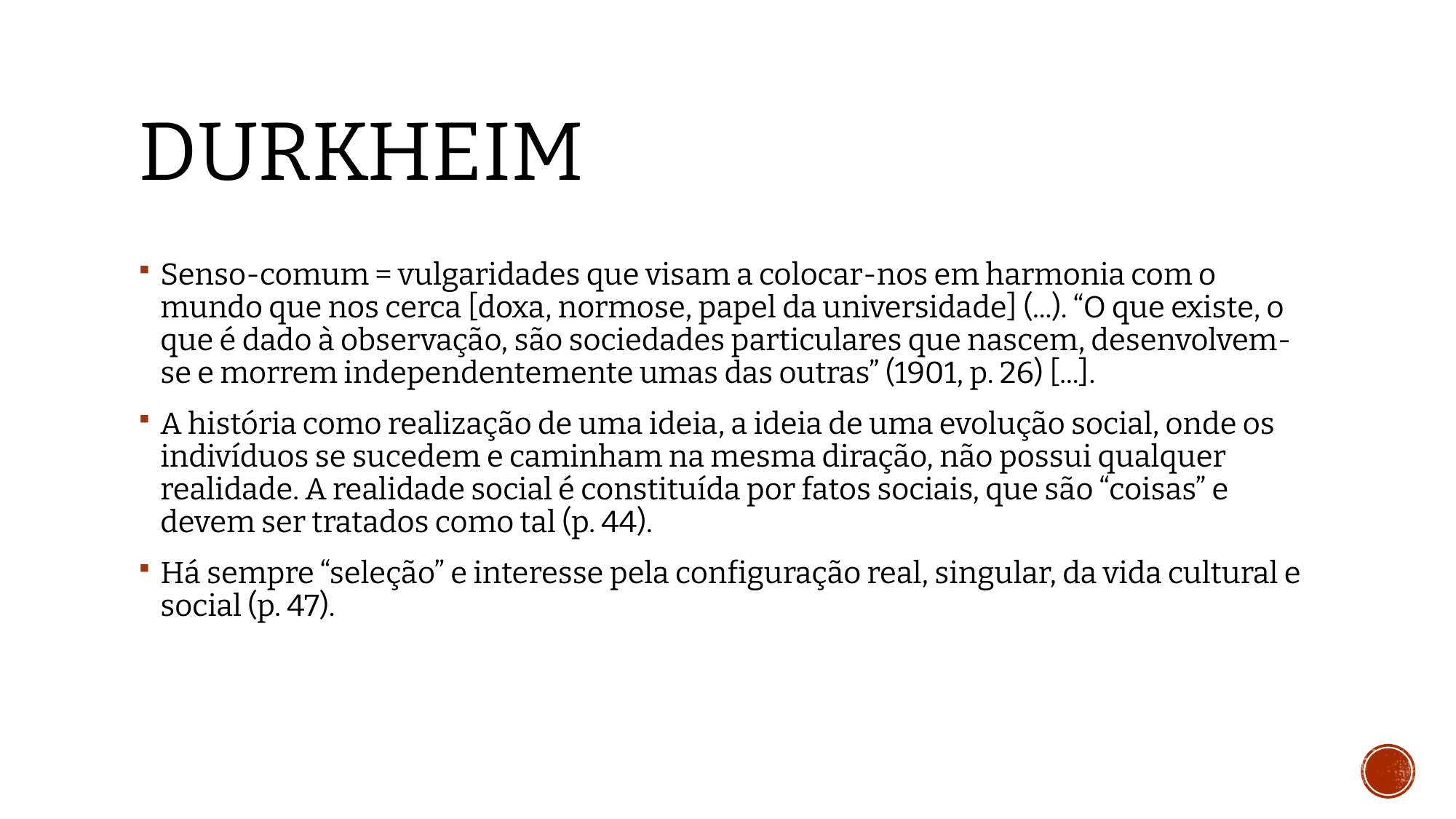

# DURKHEIM
Senso-comum = vulgaridades que visam a colocar-nos em harmonia com o mundo que nos cerca [doxa, normose, papel da universidade] (...). “O que existe, o que é dado à observação, são sociedades particulares que nascem, desenvolvem-se e morrem independentemente umas das outras” (1901, p. 26) [...].
A história como realização de uma ideia, a ideia de uma evolução social, onde os indivíduos se sucedem e caminham na mesma diração, não possui qualquer realidade. A realidade social é constituída por fatos sociais, que são “coisas” e devem ser tratados como tal (p. 44).
Há sempre “seleção” e interesse pela configuração real, singular, da vida cultural e social (p. 47).